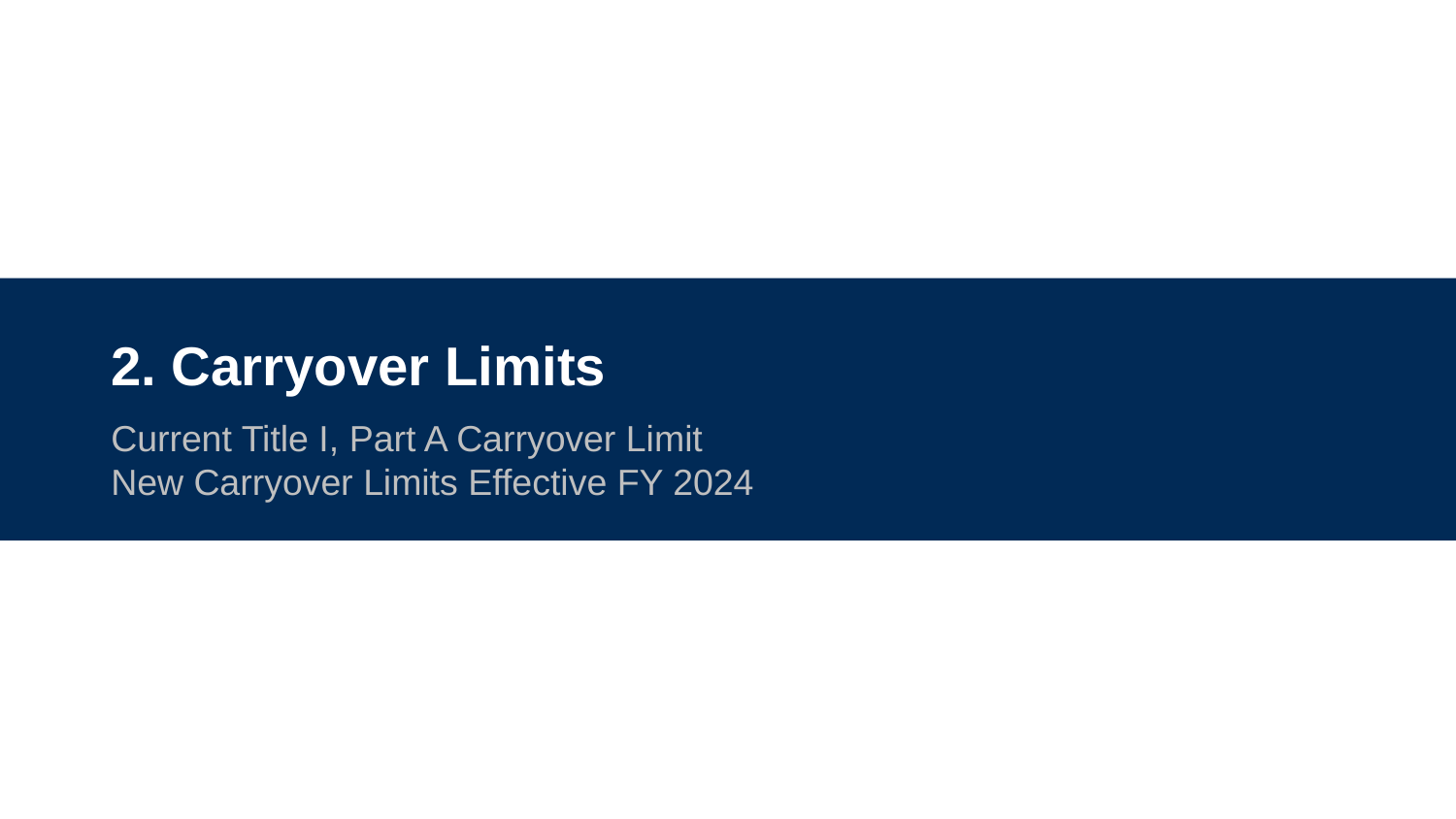

# 2. Carryover Limits
Current Title I, Part A Carryover Limit
New Carryover Limits Effective FY 2024